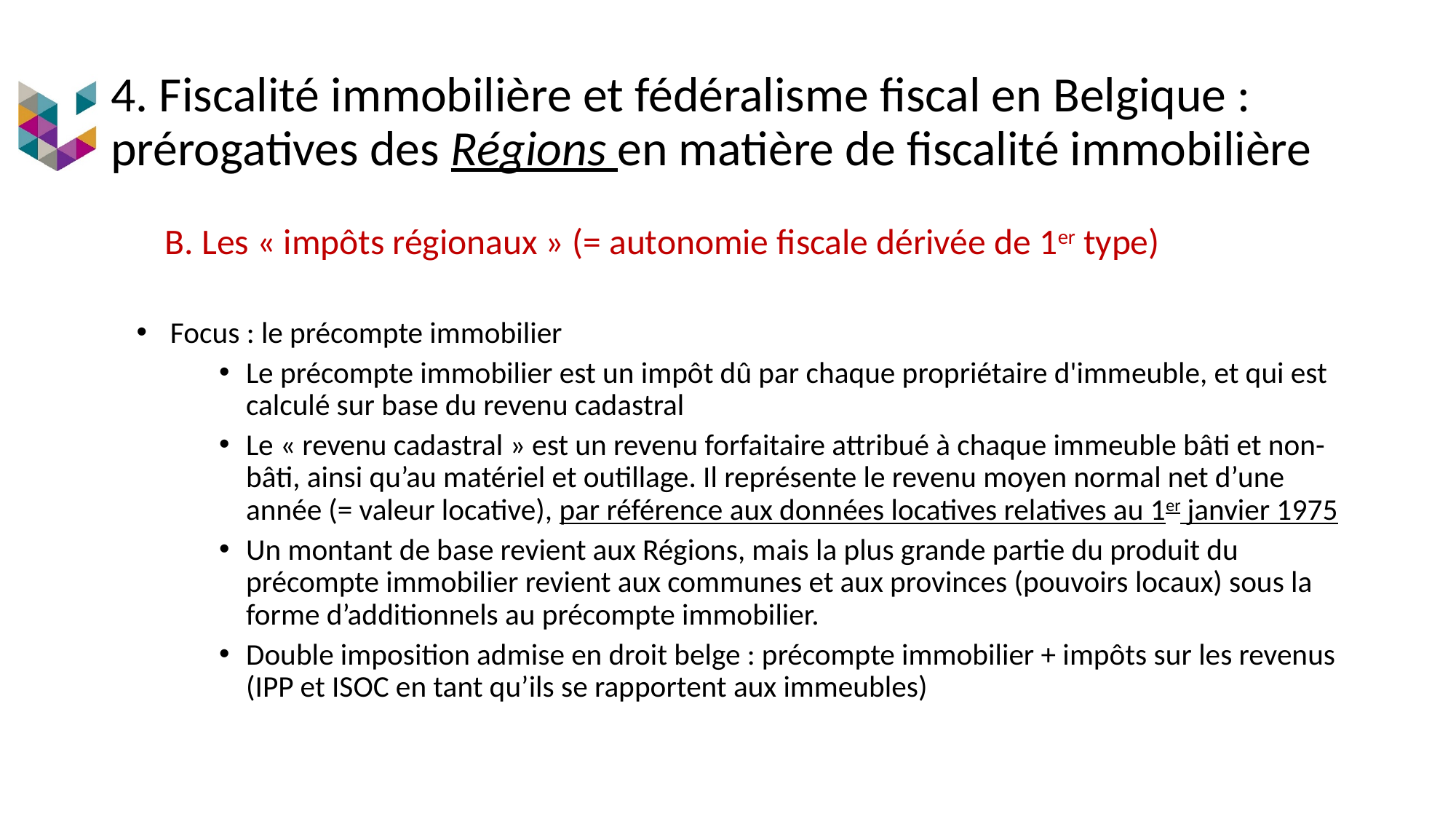

# 4. Fiscalité immobilière et fédéralisme fiscal en Belgique : prérogatives des Régions en matière de fiscalité immobilière
B. Les « impôts régionaux » (= autonomie fiscale dérivée de 1er type)

Focus : le précompte immobilier
Le précompte immobilier est un impôt dû par chaque propriétaire d'immeuble, et qui est calculé sur base du revenu cadastral
Le « revenu cadastral » est un revenu forfaitaire attribué à chaque immeuble bâti et non-bâti, ainsi qu’au matériel et outillage. Il représente le revenu moyen normal net d’une année (= valeur locative), par référence aux données locatives relatives au 1er janvier 1975
Un montant de base revient aux Régions, mais la plus grande partie du produit du précompte immobilier revient aux communes et aux provinces (pouvoirs locaux) sous la forme d’additionnels au précompte immobilier.
Double imposition admise en droit belge : précompte immobilier + impôts sur les revenus (IPP et ISOC en tant qu’ils se rapportent aux immeubles)